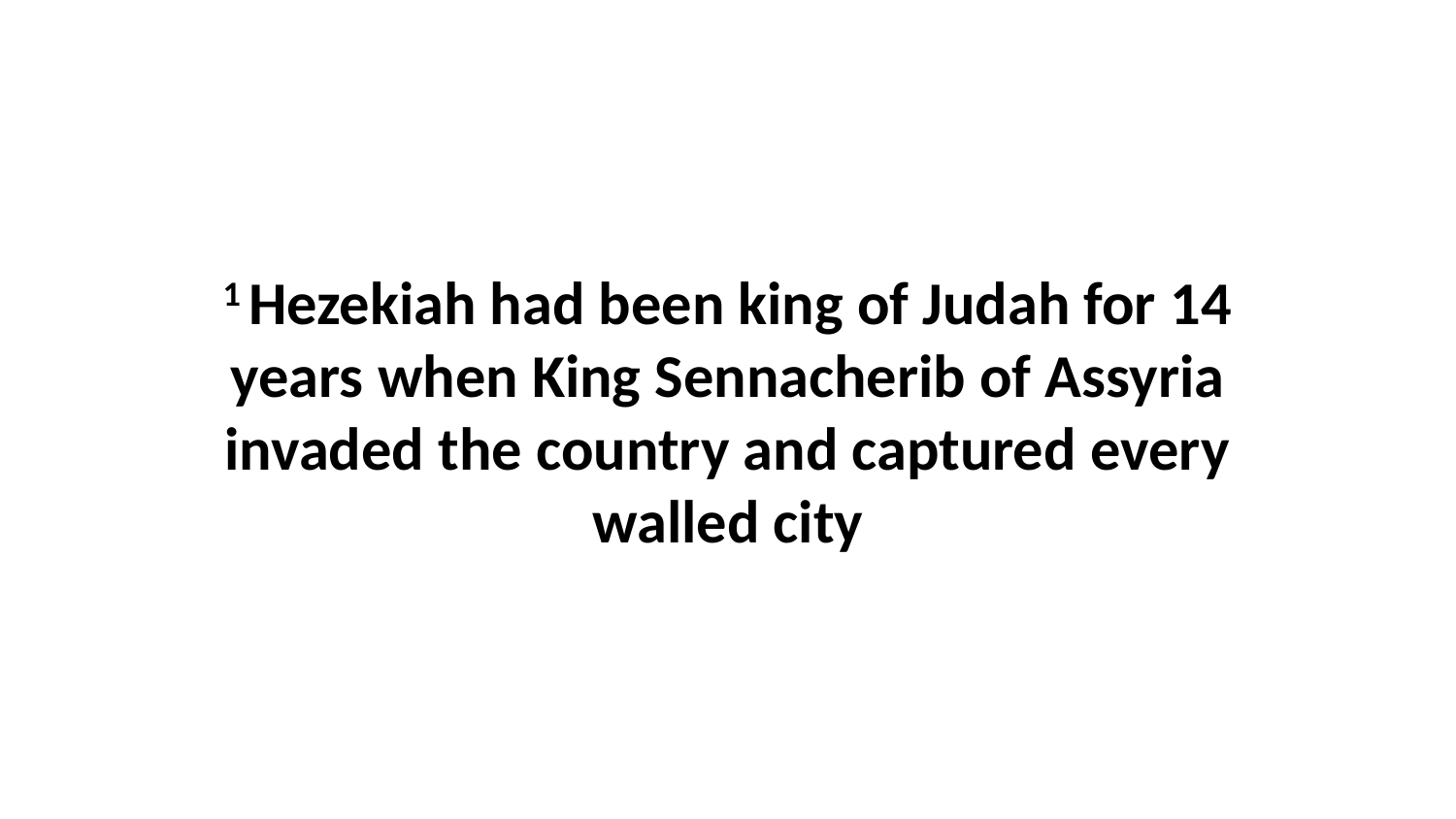

1 Hezekiah had been king of Judah for 14 years when King Sennacherib of Assyria invaded the country and captured every walled city